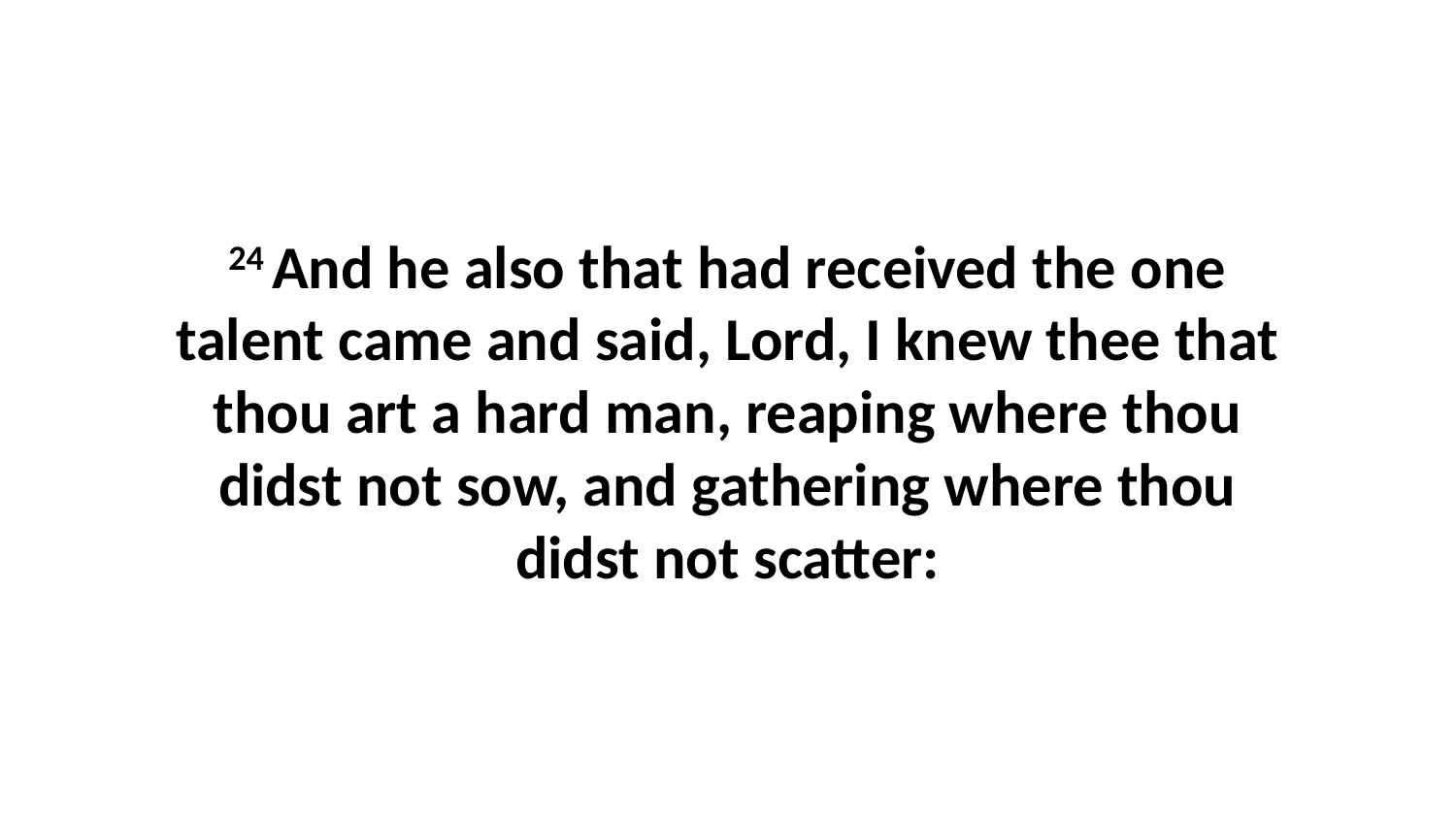

24 And he also that had received the one talent came and said, Lord, I knew thee that thou art a hard man, reaping where thou didst not sow, and gathering where thou didst not scatter: